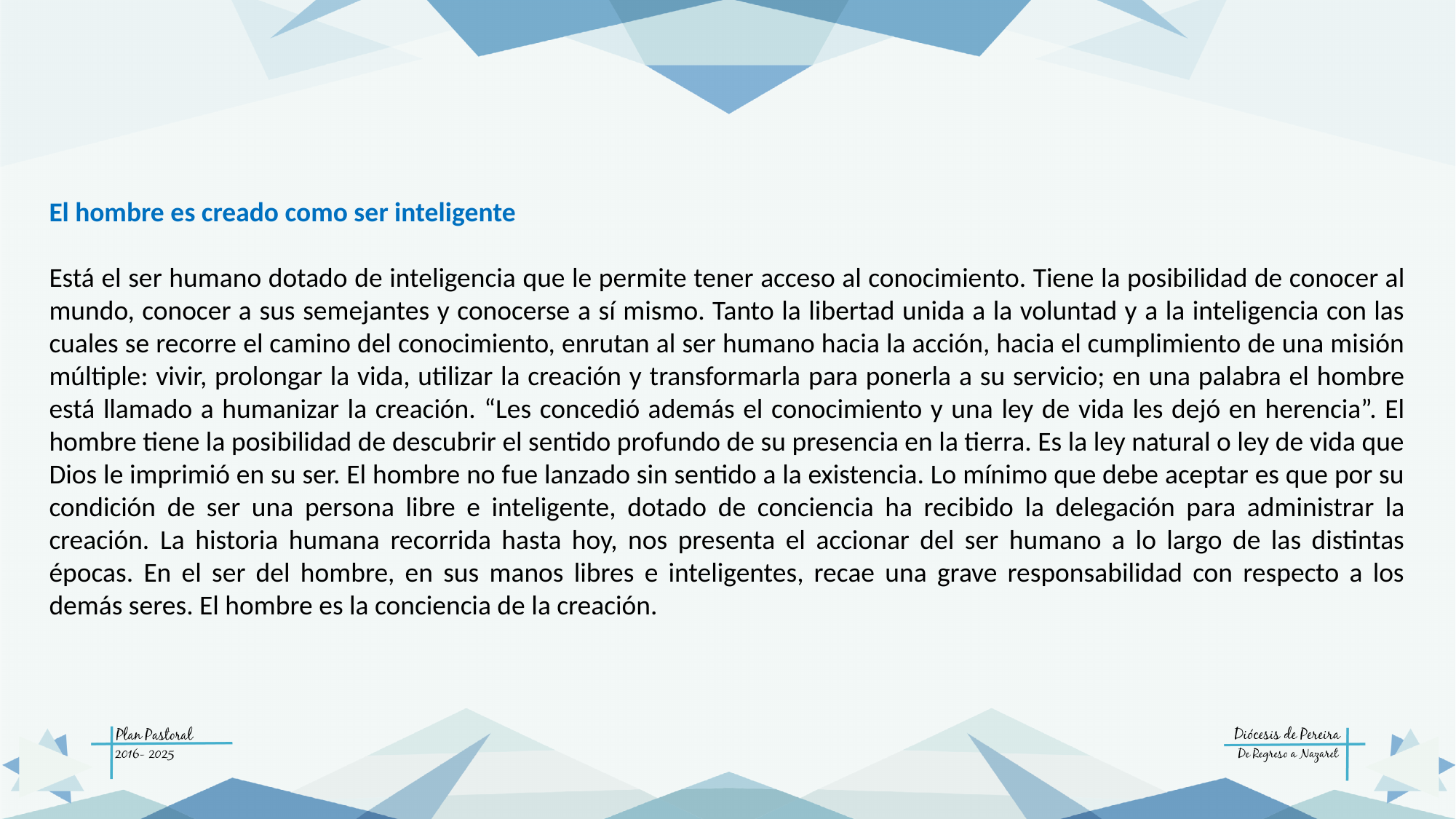

El hombre es creado como ser inteligente

Está el ser humano dotado de inteligencia que le permite tener acceso al conocimiento. Tiene la posibilidad de conocer al mundo, conocer a sus semejantes y conocerse a sí mismo. Tanto la libertad unida a la voluntad y a la inteligencia con las cuales se recorre el camino del conocimiento, enrutan al ser humano hacia la acción, hacia el cumplimiento de una misión múltiple: vivir, prolongar la vida, utilizar la creación y transformarla para ponerla a su servicio; en una palabra el hombre está llamado a humanizar la creación. “Les concedió además el conocimiento y una ley de vida les dejó en herencia”. El hombre tiene la posibilidad de descubrir el sentido profundo de su presencia en la tierra. Es la ley natural o ley de vida que Dios le imprimió en su ser. El hombre no fue lanzado sin sentido a la existencia. Lo mínimo que debe aceptar es que por su condición de ser una persona libre e inteligente, dotado de conciencia ha recibido la delegación para administrar la creación. La historia humana recorrida hasta hoy, nos presenta el accionar del ser humano a lo largo de las distintas épocas. En el ser del hombre, en sus manos libres e inteligentes, recae una grave responsabilidad con respecto a los demás seres. El hombre es la conciencia de la creación.